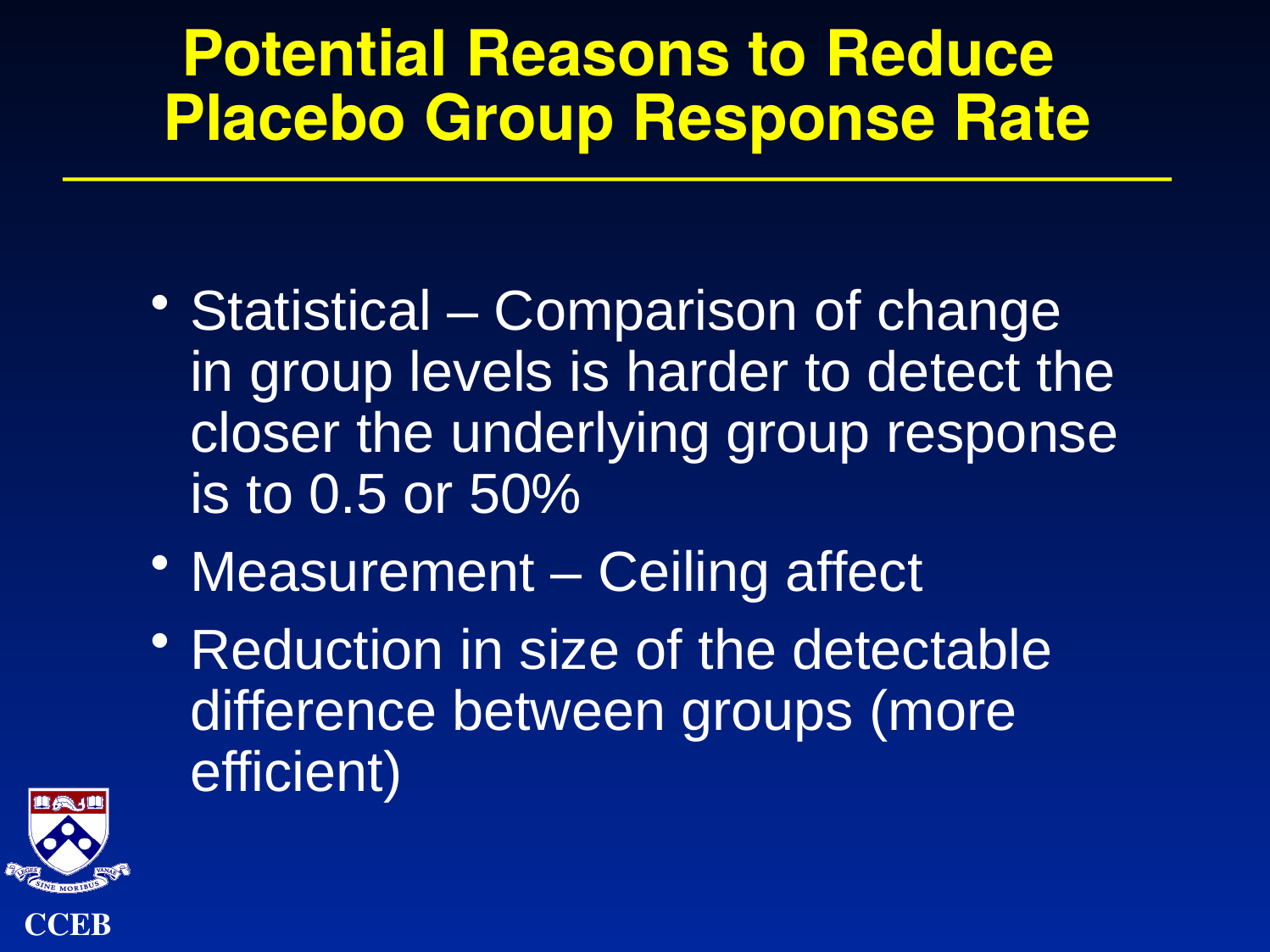

# Potential Reasons to Reduce Placebo Group Response Rate
Statistical – Comparison of change in group levels is harder to detect the closer the underlying group response is to 0.5 or 50%
Measurement – Ceiling affect
Reduction in size of the detectable difference between groups (more efficient)